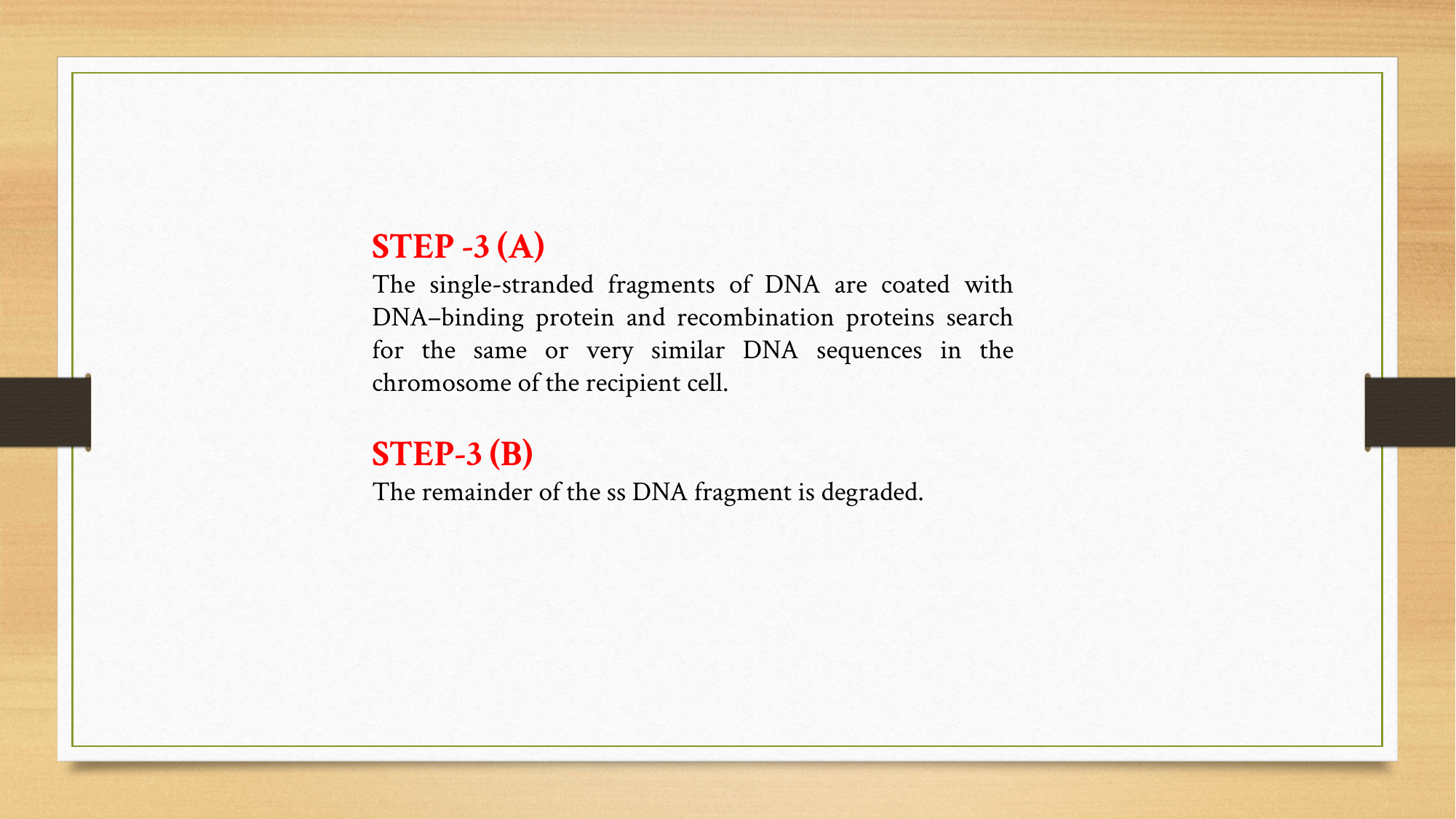

STEP -3 (A)
The single-stranded fragments of DNA are coated with DNA–binding protein and recombination proteins search for the same or very similar DNA sequences in the chromosome of the recipient cell.

STEP-3 (B)
The remainder of the ss DNA fragment is degraded.